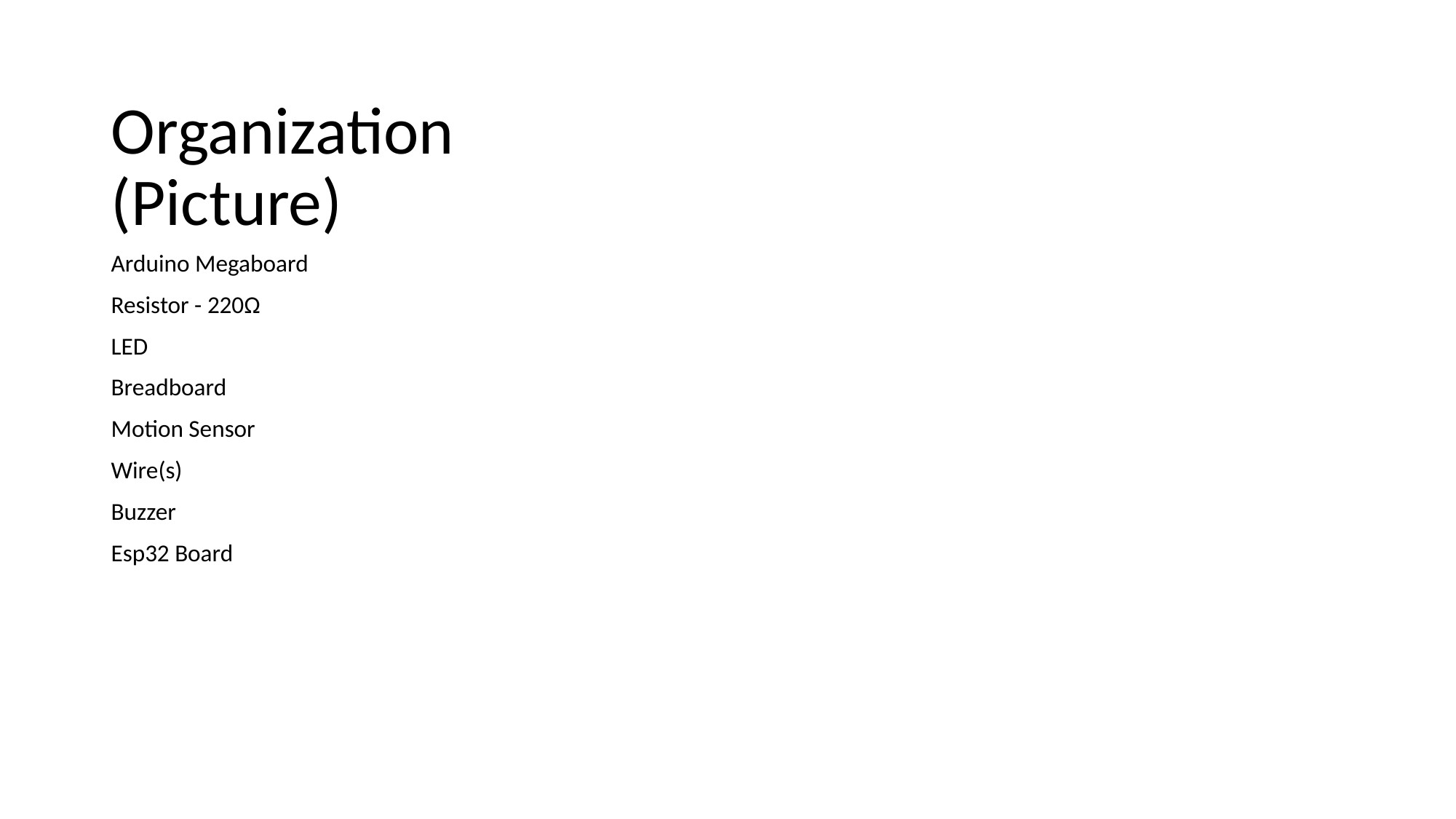

# Organization (Picture)

Arduino Megaboard
Resistor - 220Ω
LED
Breadboard
Motion Sensor
Wire(s)
Buzzer
Esp32 Board